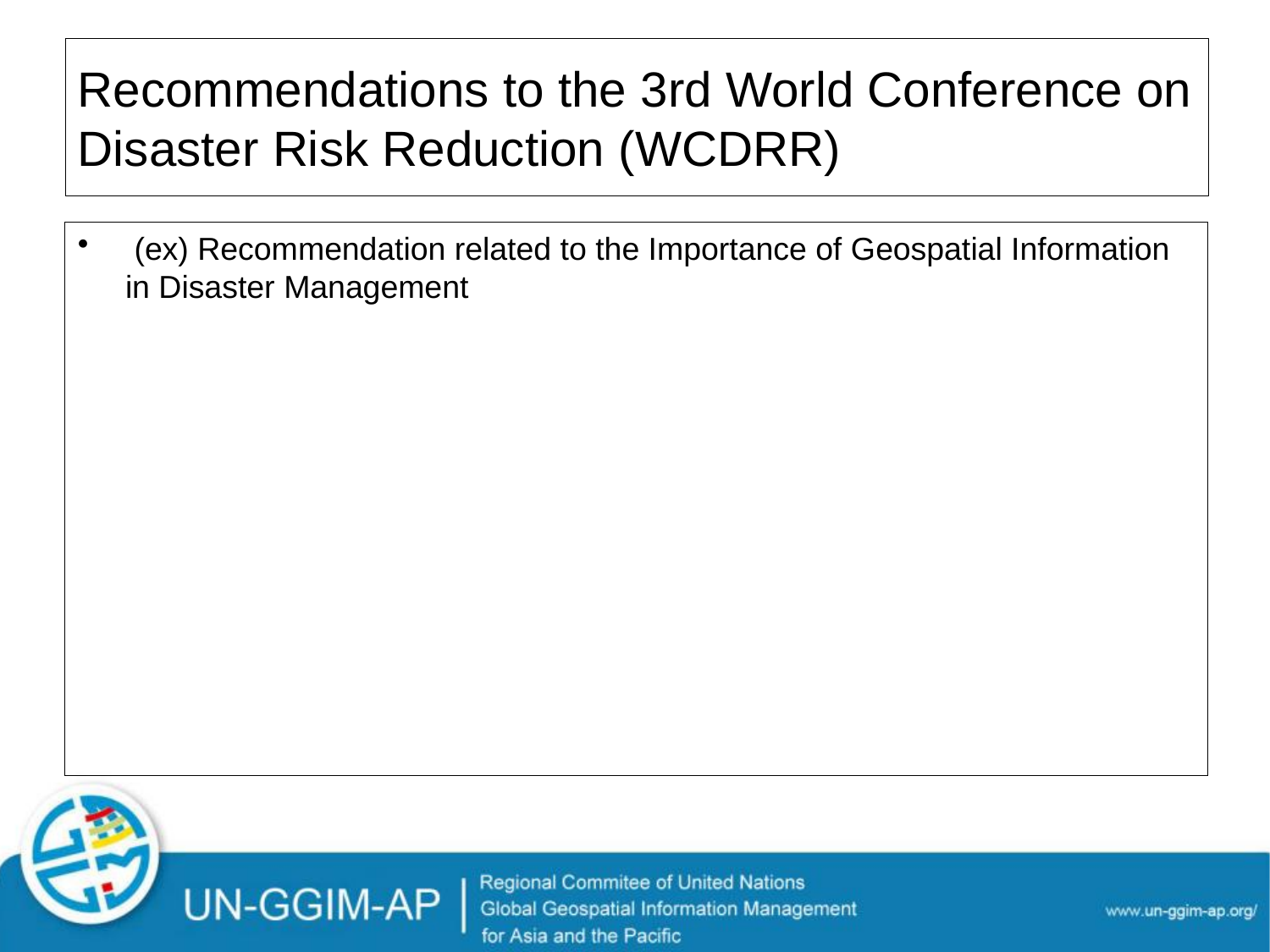

# Recommendations to the 3rd World Conference on Disaster Risk Reduction (WCDRR)
 (ex) Recommendation related to the Importance of Geospatial Information in Disaster Management